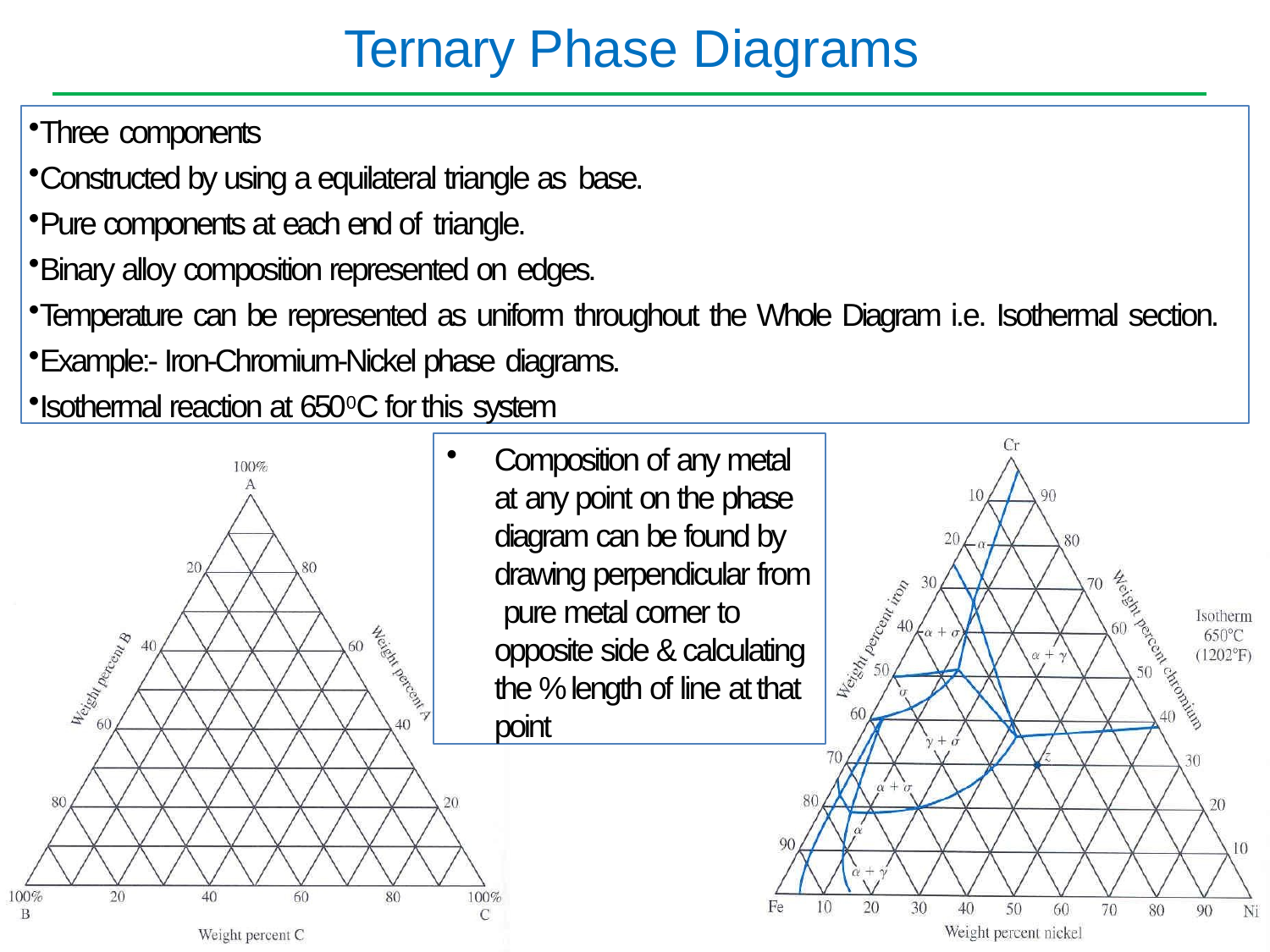

# Ternary Phase Diagrams

Three components
Constructed by using a equilateral triangle as base.
Pure components at each end of triangle.
Binary alloy composition represented on edges.
Temperature can be represented as uniform throughout the Whole Diagram i.e. Isothermal section.
Example:- Iron-Chromium-Nickel phase diagrams.
Isothermal reaction at 6500C for this system

Composition of any metal  at any point on the phase  diagram can be found by  drawing perpendicular from  pure metal corner to  opposite side & calculating  the % length of line at that  point